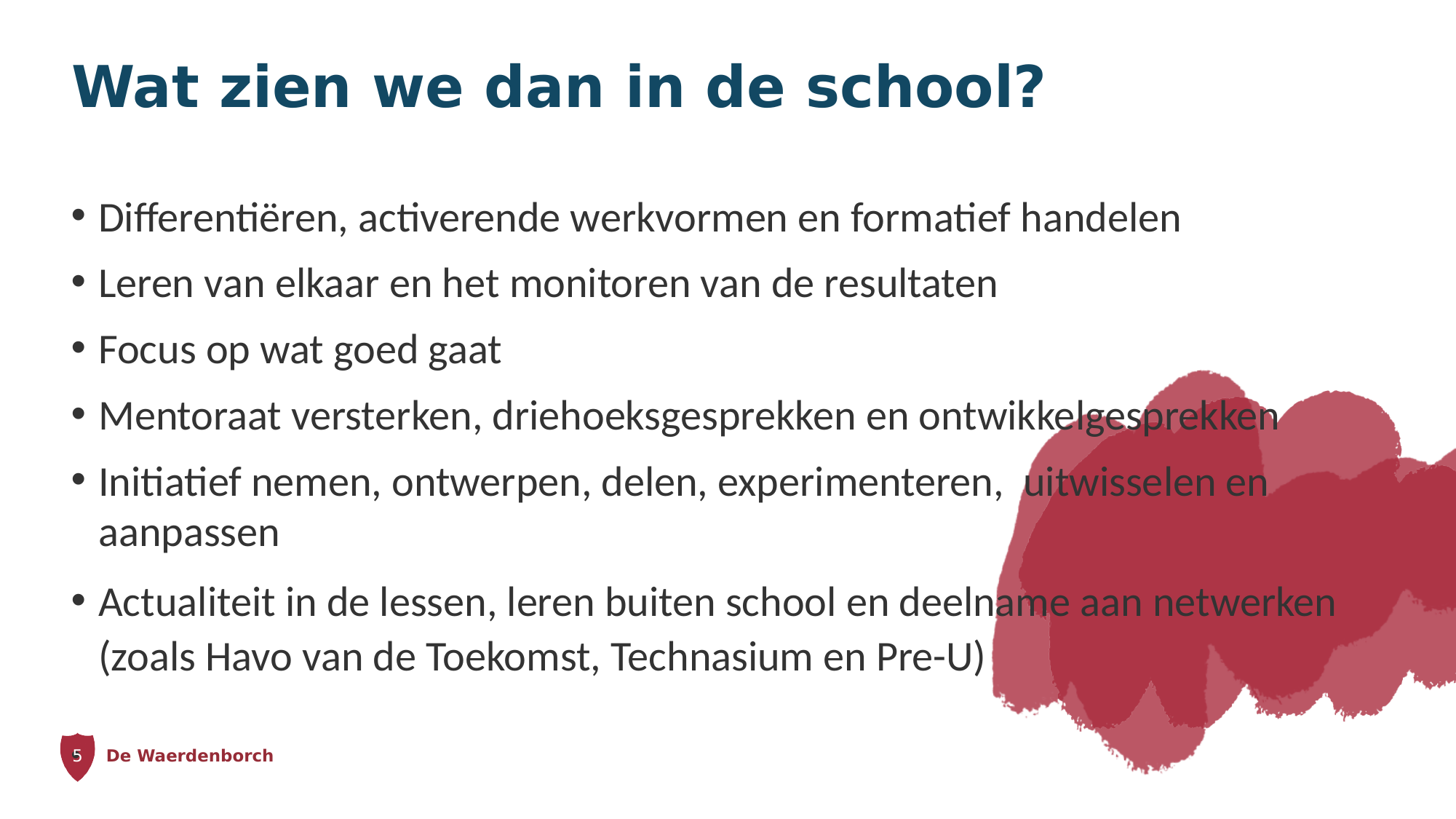

# Wat zien we dan in de school?
Differentiëren, activerende werkvormen en formatief handelen
Leren van elkaar en het monitoren van de resultaten
Focus op wat goed gaat
Mentoraat versterken, driehoeksgesprekken en ontwikkelgesprekken
Initiatief nemen, ontwerpen, delen, experimenteren,  uitwisselen en aanpassen
Actualiteit in de lessen, leren buiten school en deelname aan netwerken (zoals Havo van de Toekomst, Technasium en Pre-U)

5
De Waerdenborch